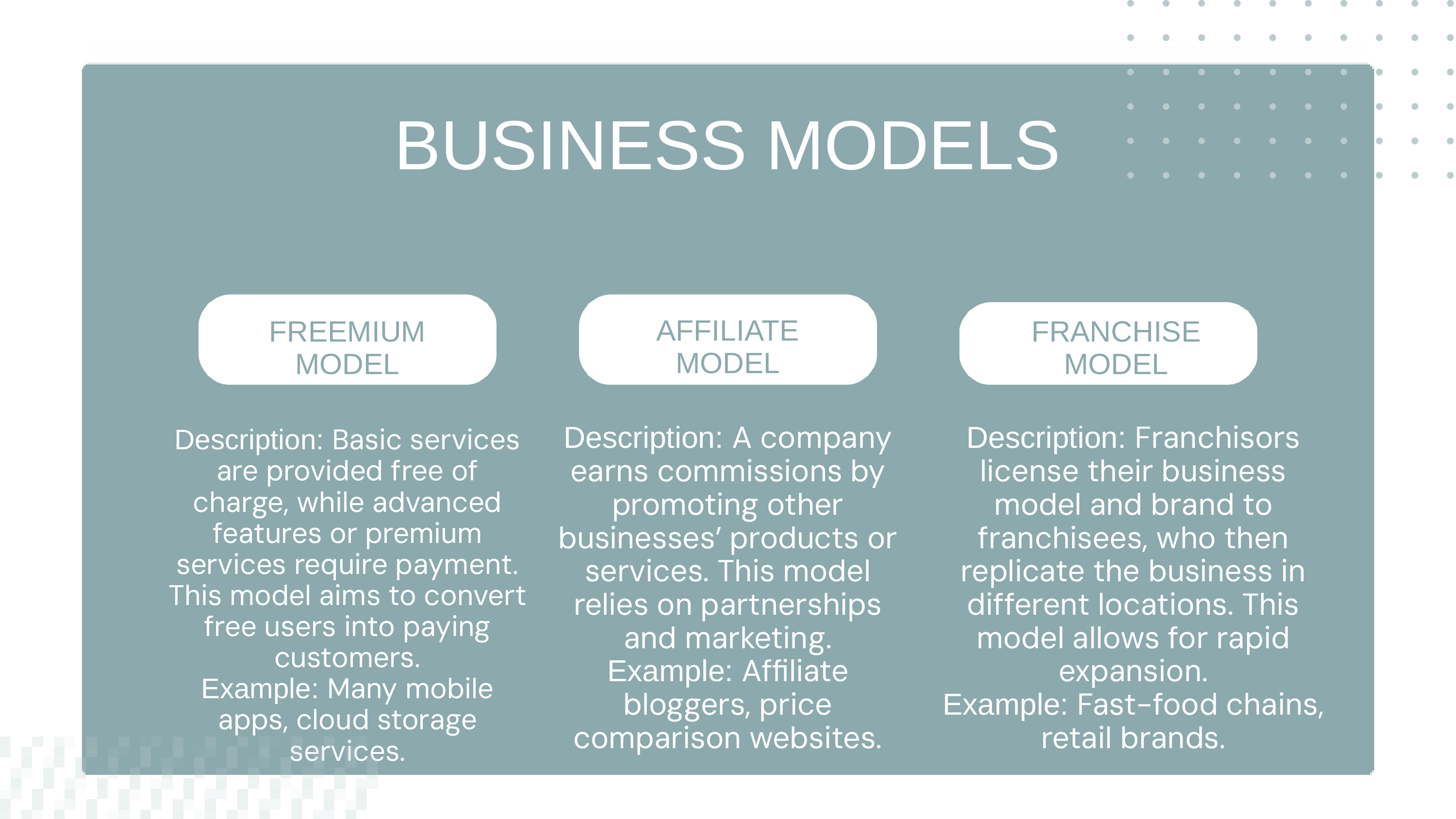

BUSINESS MODELS

AFFILIATE
MODEL
FREEMIUM
MODEL
FRANCHISE
MODEL
Description: A company earns commissions by promoting other businesses’ products or services. This model relies on partnerships and marketing.
Example: Affiliate bloggers, price comparison websites.
Description: Franchisors license their business model and brand to franchisees, who then replicate the business in different locations. This model allows for rapid expansion.
Example: Fast-food chains, retail brands.
Description: Basic services are provided free of charge, while advanced features or premium services require payment. This model aims to convert free users into paying customers.
Example: Many mobile apps, cloud storage services.